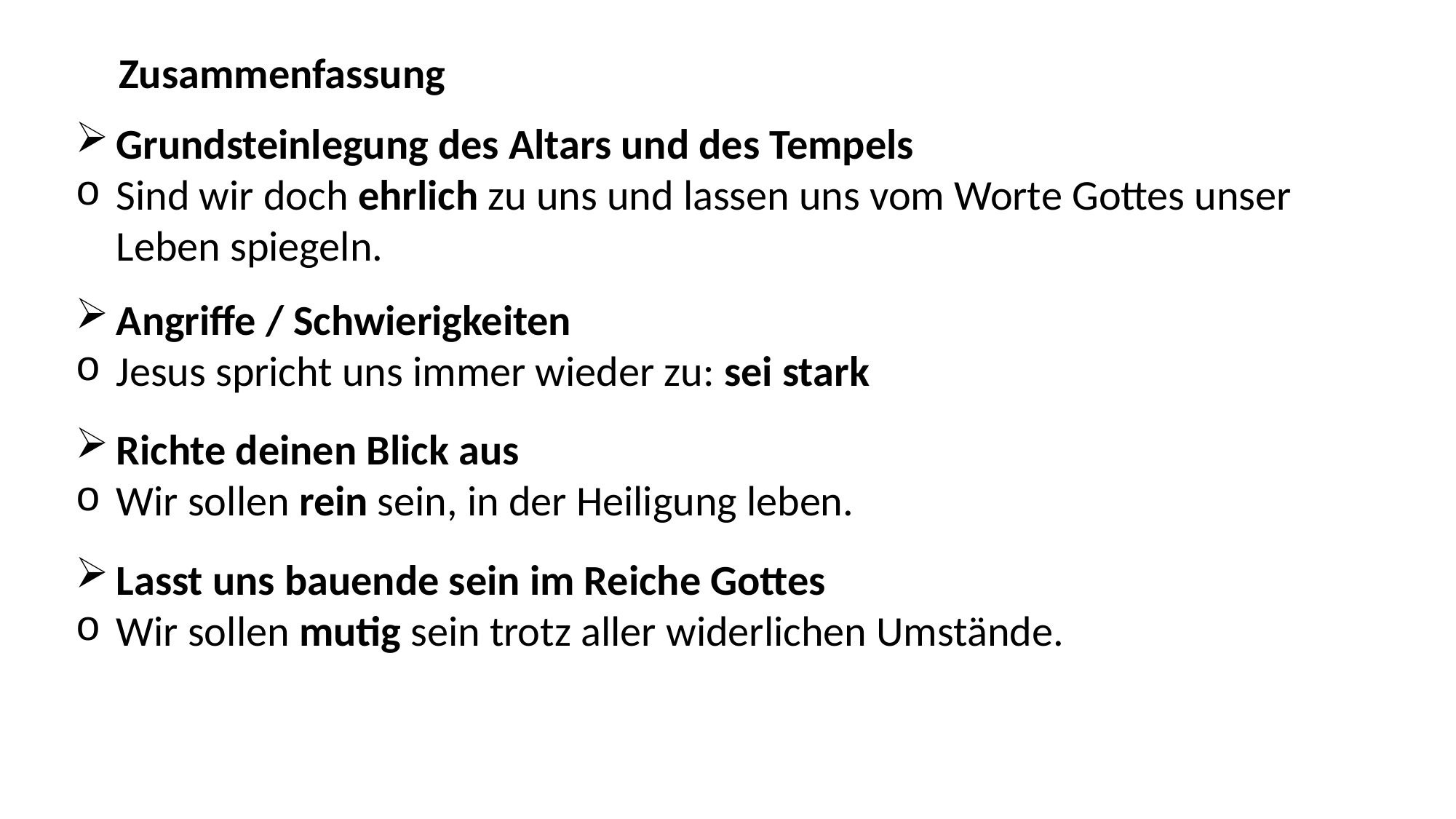

Zusammenfassung
Grundsteinlegung des Altars und des Tempels
Sind wir doch ehrlich zu uns und lassen uns vom Worte Gottes unser Leben spiegeln.
Angriffe / Schwierigkeiten
Jesus spricht uns immer wieder zu: sei stark
Richte deinen Blick aus
Wir sollen rein sein, in der Heiligung leben.
Lasst uns bauende sein im Reiche Gottes
Wir sollen mutig sein trotz aller widerlichen Umstände.